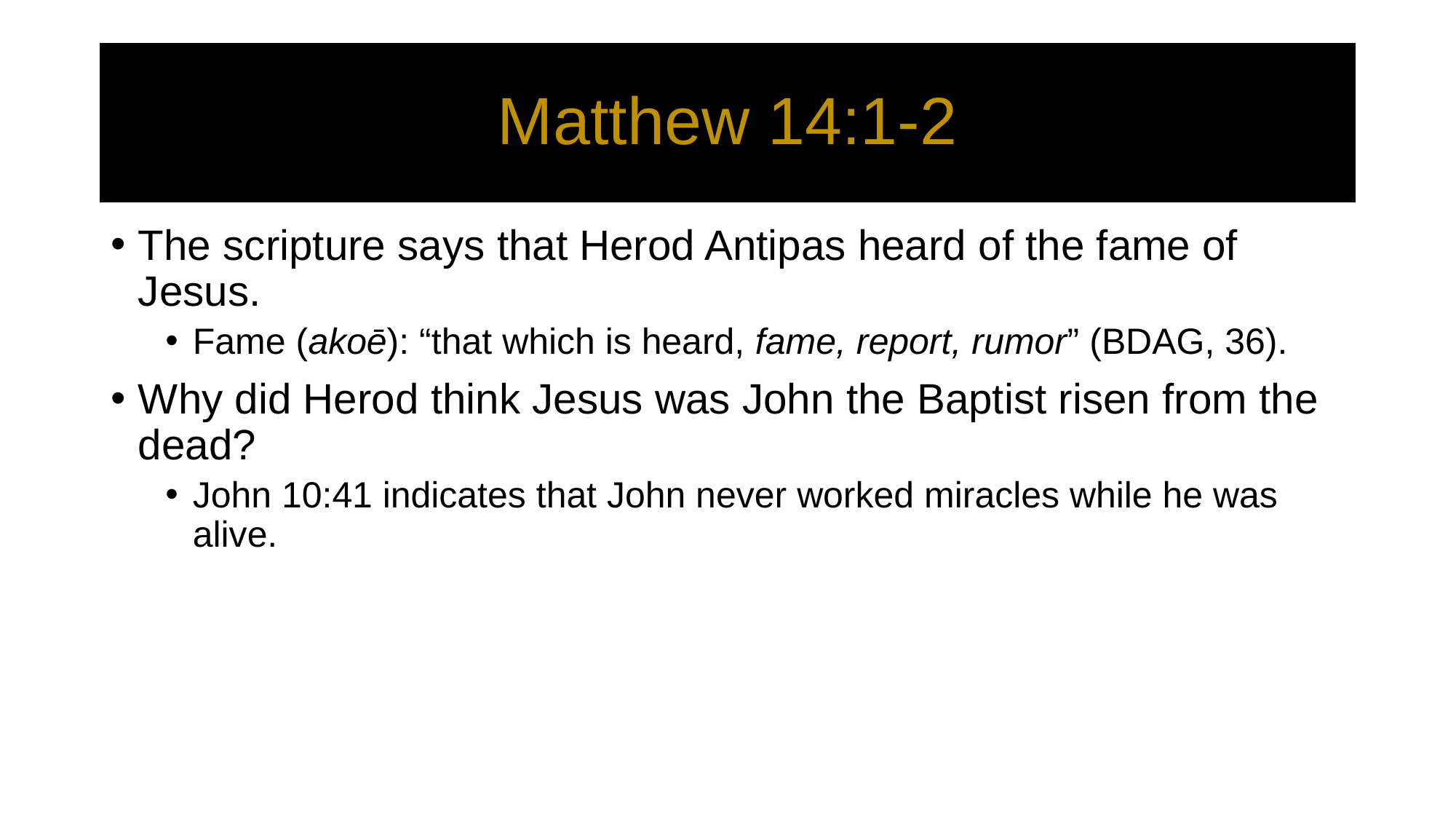

# Matthew 14:1-2
The scripture says that Herod Antipas heard of the fame of Jesus.
Fame (akoē): “that which is heard, fame, report, rumor” (BDAG, 36).
Why did Herod think Jesus was John the Baptist risen from the dead?
John 10:41 indicates that John never worked miracles while he was alive.